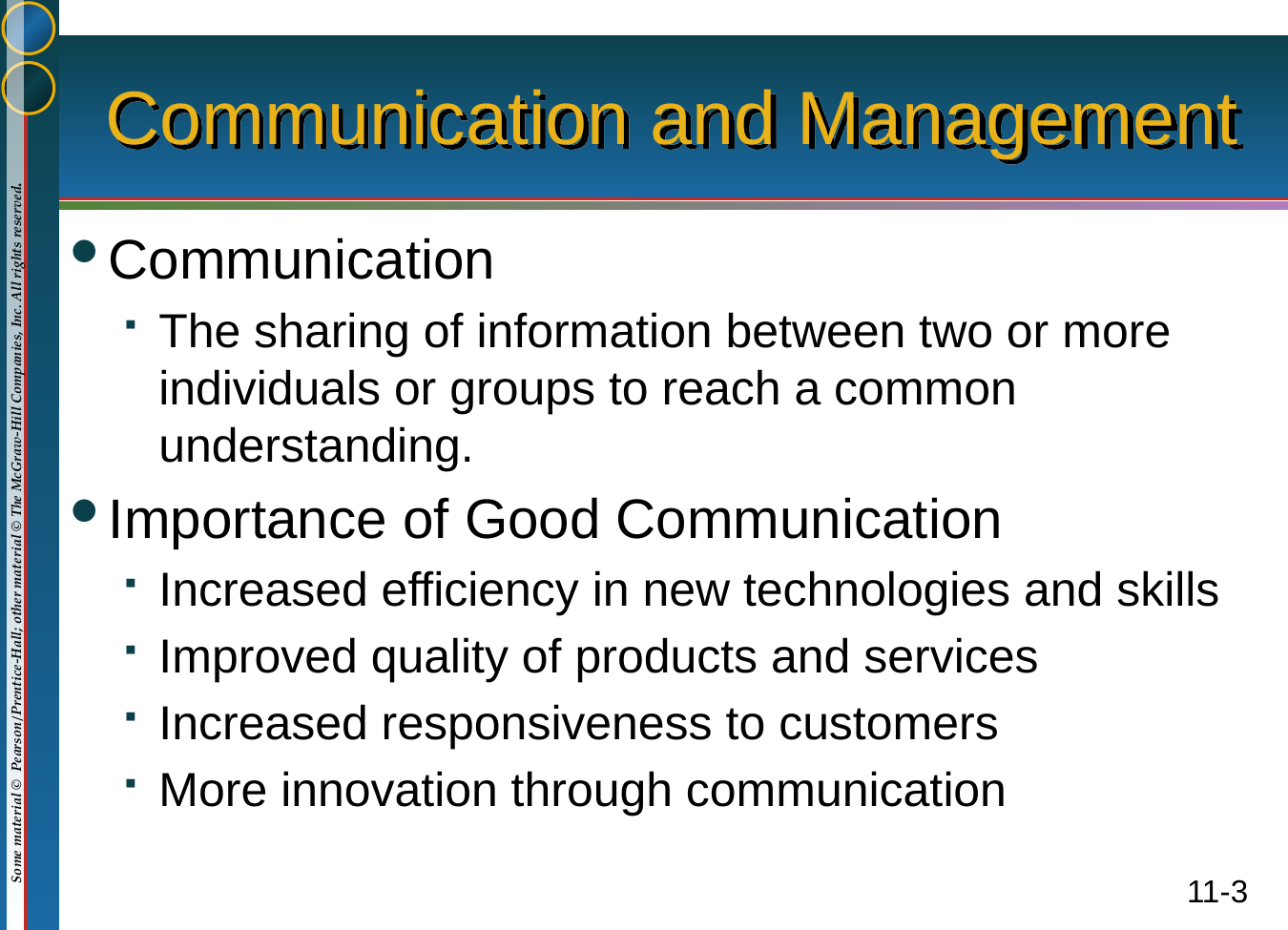

# Communication and Management
Communication
The sharing of information between two or more individuals or groups to reach a common understanding.
Importance of Good Communication
Increased efficiency in new technologies and skills
Improved quality of products and services
Increased responsiveness to customers
More innovation through communication